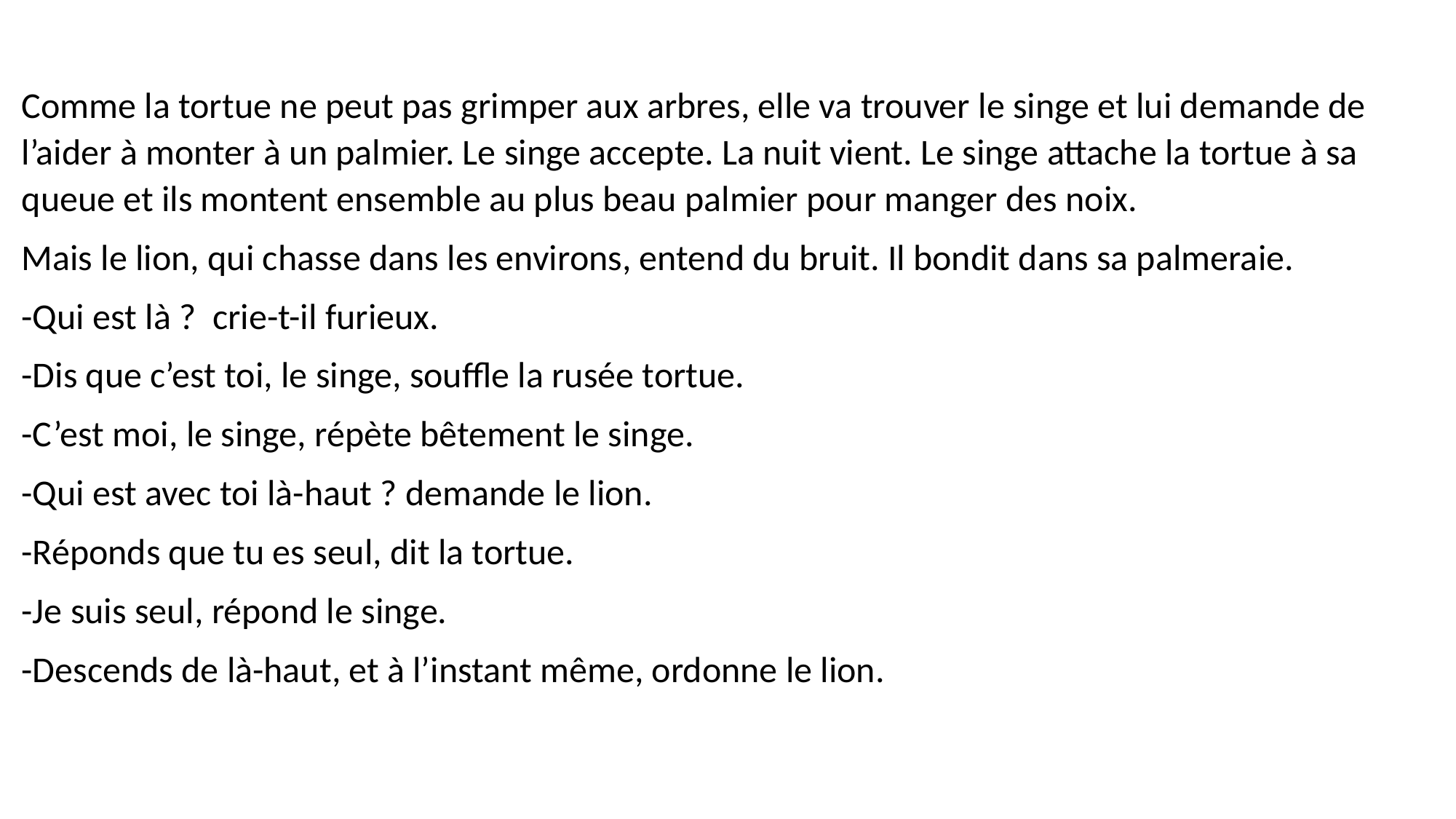

Comme la tortue ne peut pas grimper aux arbres, elle va trouver le singe et lui demande de l’aider à monter à un palmier. Le singe accepte. La nuit vient. Le singe attache la tortue à sa queue et ils montent ensemble au plus beau palmier pour manger des noix.
Mais le lion, qui chasse dans les environs, entend du bruit. Il bondit dans sa palmeraie.
-Qui est là ?  crie-t-il furieux.
-Dis que c’est toi, le singe, souffle la rusée tortue.
-C’est moi, le singe, répète bêtement le singe.
-Qui est avec toi là-haut ? demande le lion.
-Réponds que tu es seul, dit la tortue.
-Je suis seul, répond le singe.
-Descends de là-haut, et à l’instant même, ordonne le lion.